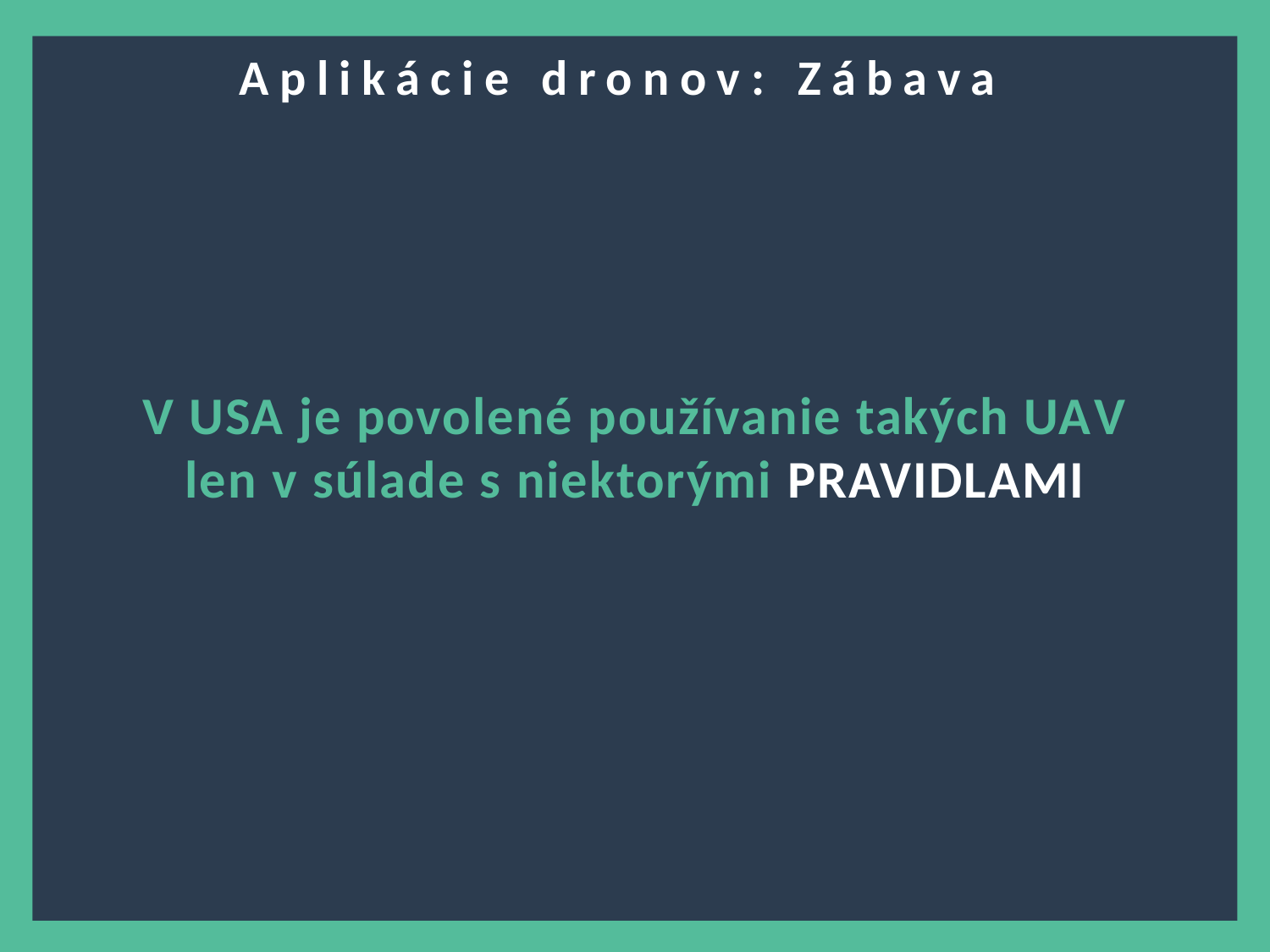

Aplikácie dronov: Zábava?

V USA je povolené používanie takých UAV len v súlade s niektorými PRAVIDLAMI
3